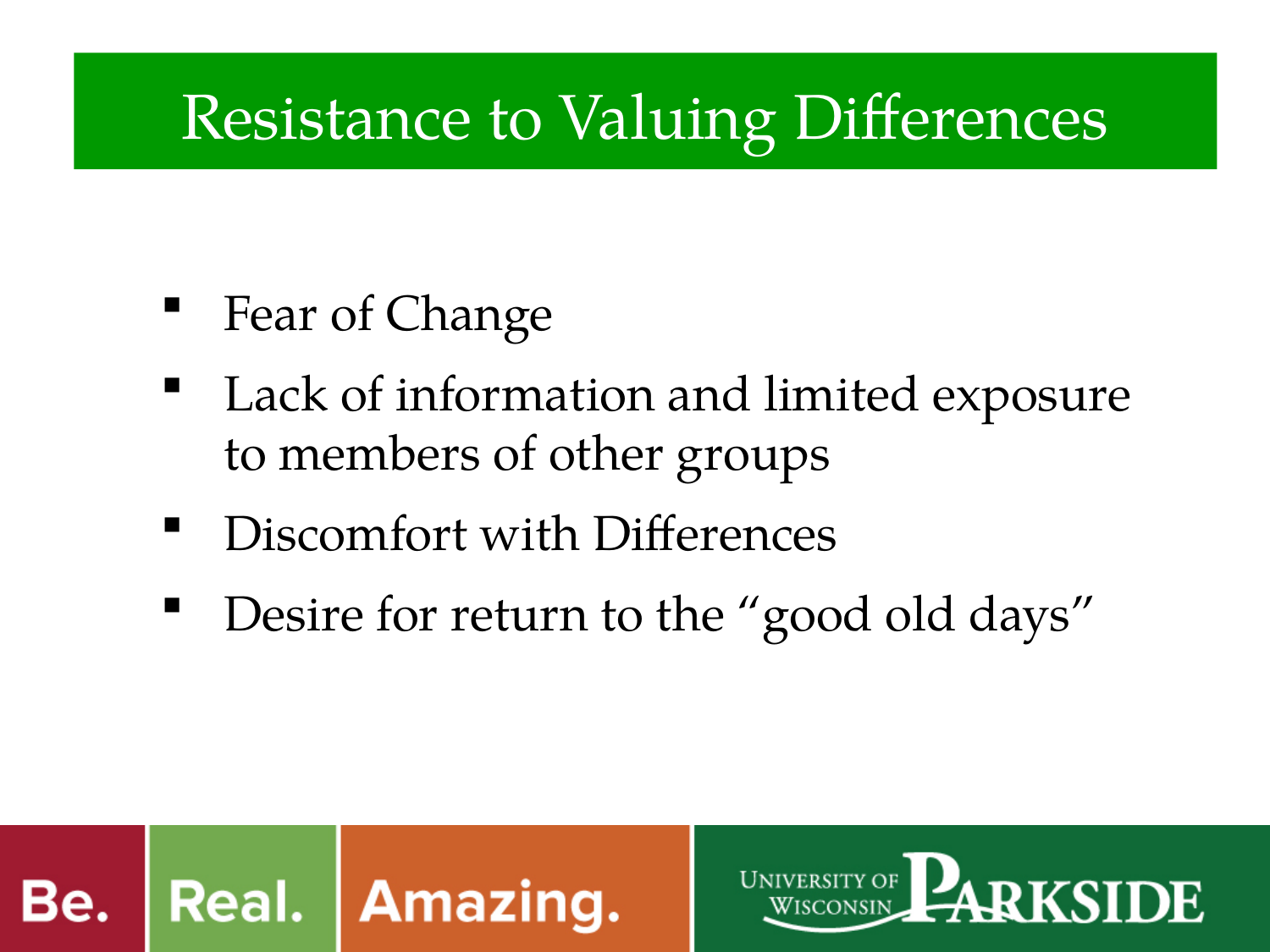

Resistance to Valuing Differences
Fear of Change
Lack of information and limited exposure to members of other groups
Discomfort with Differences
Desire for return to the “good old days”